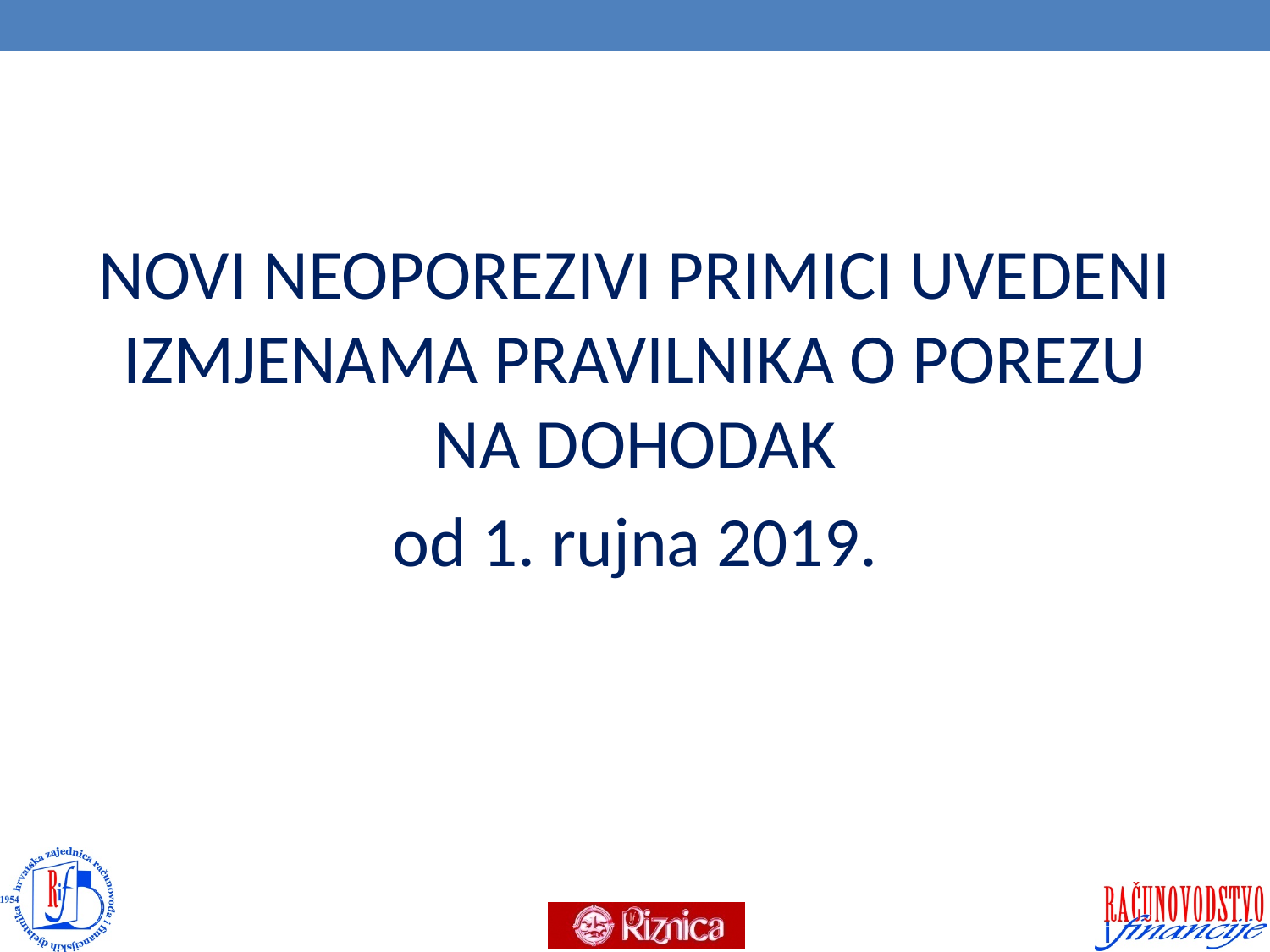

#
NOVI NEOPOREZIVI PRIMICI UVEDENI IZMJENAMA PRAVILNIKA O POREZU NA DOHODAK
od 1. rujna 2019.